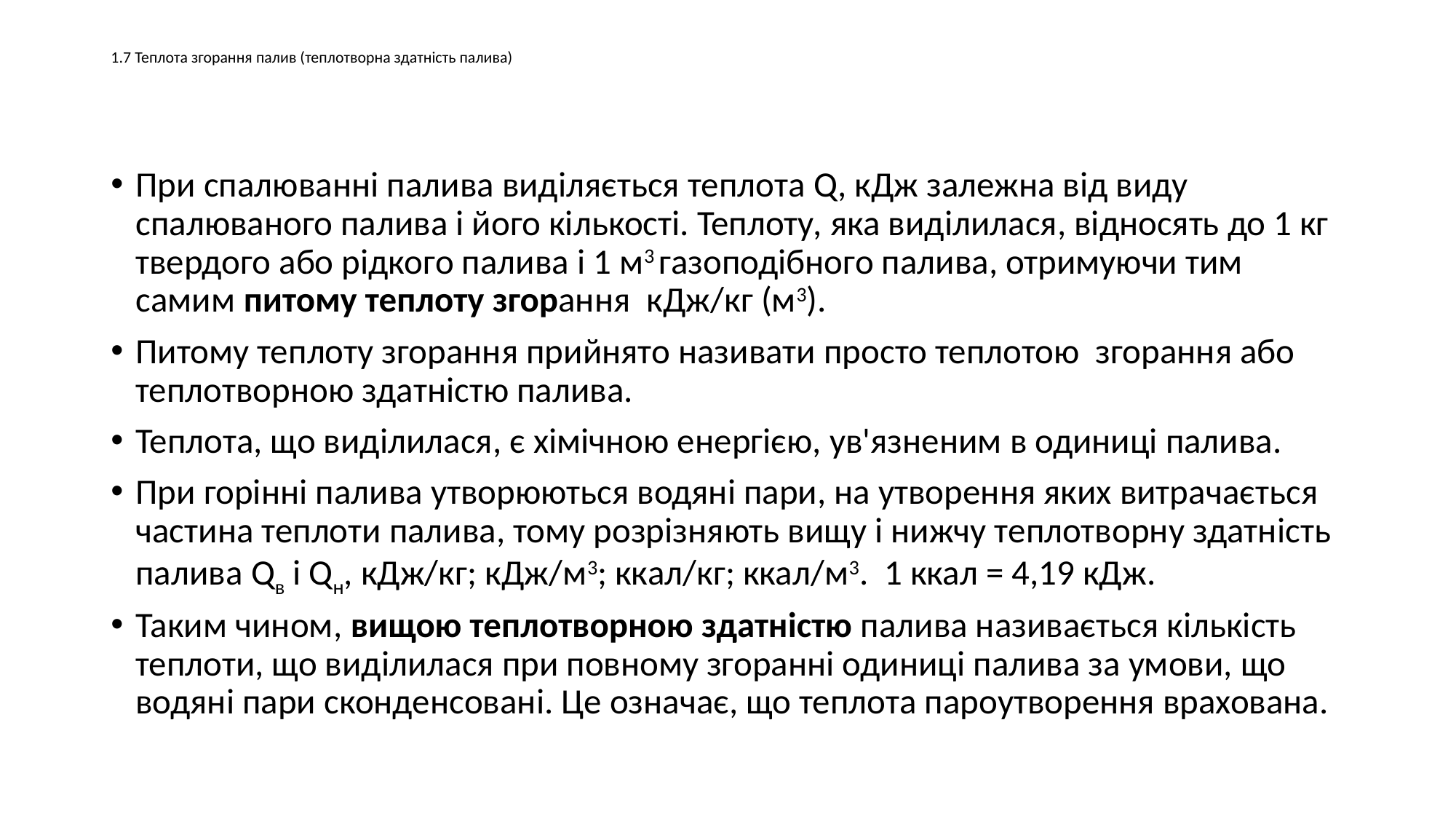

# 1.7 Теплота згорання палив (теплотворна здатність палива)
При спалюванні палива виділяється теплота Q, кДж залежна від виду  спалюваного палива і його кількості. Теплоту, яка виділилася, відносять до 1 кг  твердого або рідкого палива і 1 м3 газоподібного палива, отримуючи тим самим питому теплоту згорання  кДж/кг (м3).
Питому теплоту згорання прийнято називати просто теплотою  згорання або теплотворною здатністю палива.
Теплота, що виділилася, є хімічною енергією, ув'язненим в одиниці палива.
При горінні палива утворюються водяні пари, на утворення яких витрачається частина теплоти палива, тому розрізняють вищу і нижчу теплотворну здатність палива Qв і Qн, кДж/кг; кДж/м3; ккал/кг; ккал/м3.  1 ккал = 4,19 кДж.
Таким чином, вищою теплотворною здатністю палива називається кількість теплоти, що виділилася при повному згоранні одиниці палива за умови, що водяні пари сконденсовані. Це означає, що теплота пароутворення врахована.